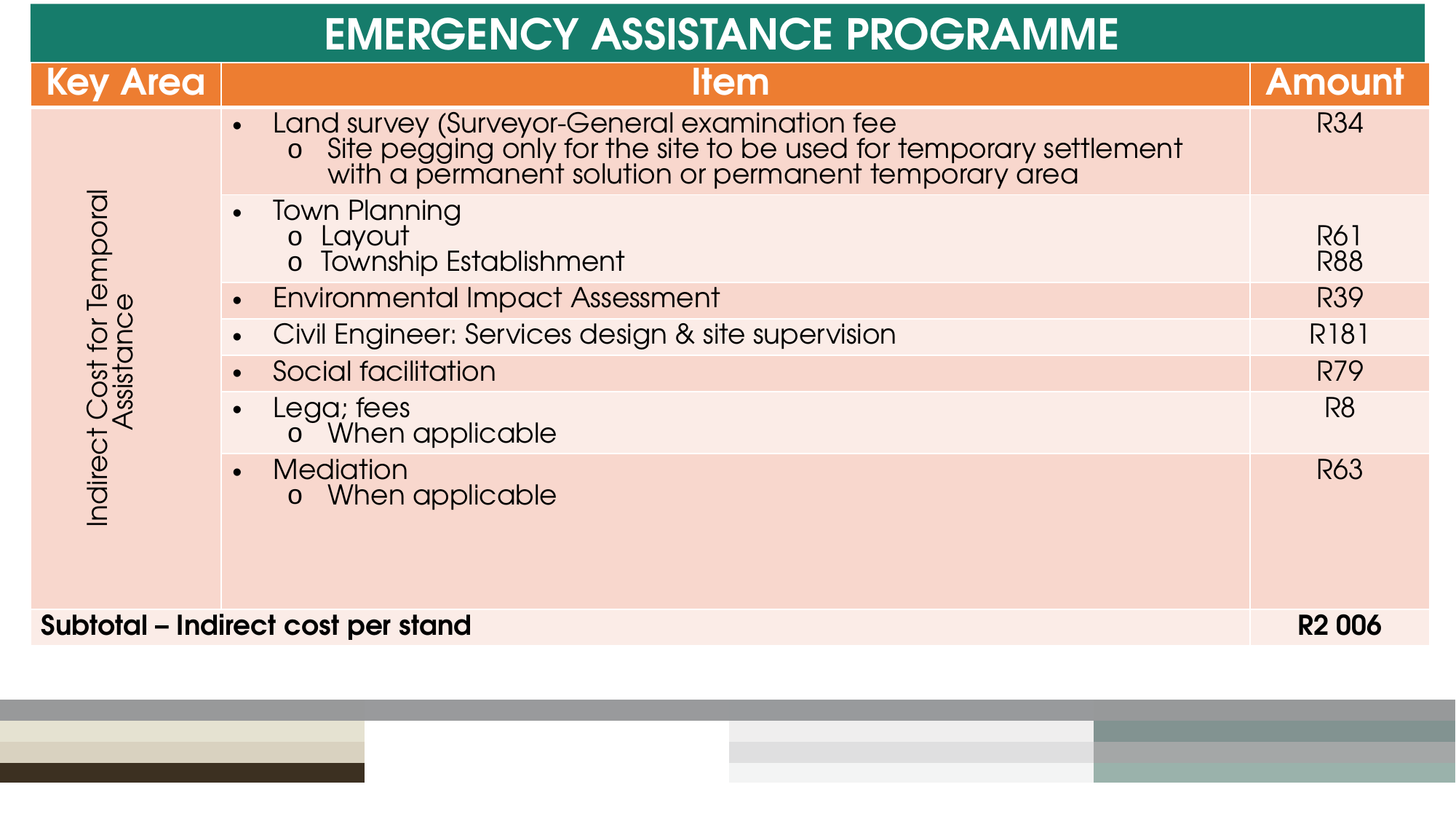

# EMERGENCY ASSISTANCE PROGRAMME
| Key Area | Item | Amount |
| --- | --- | --- |
| Indirect Cost for Temporal Assistance | Land survey (Surveyor-General examination fee Site pegging only for the site to be used for temporary settlement with a permanent solution or permanent temporary area | R34 |
|  | Town Planning Layout Township Establishment | R61 R88 |
|  | Environmental Impact Assessment | R39 |
|  | Civil Engineer: Services design & site supervision | R181 |
|  | Social facilitation | R79 |
|  | Lega; fees When applicable | R8 |
|  | Mediation When applicable | R63 |
| Subtotal – Indirect cost per stand | Subtotal – Indirect cost per stand | R2 006 |